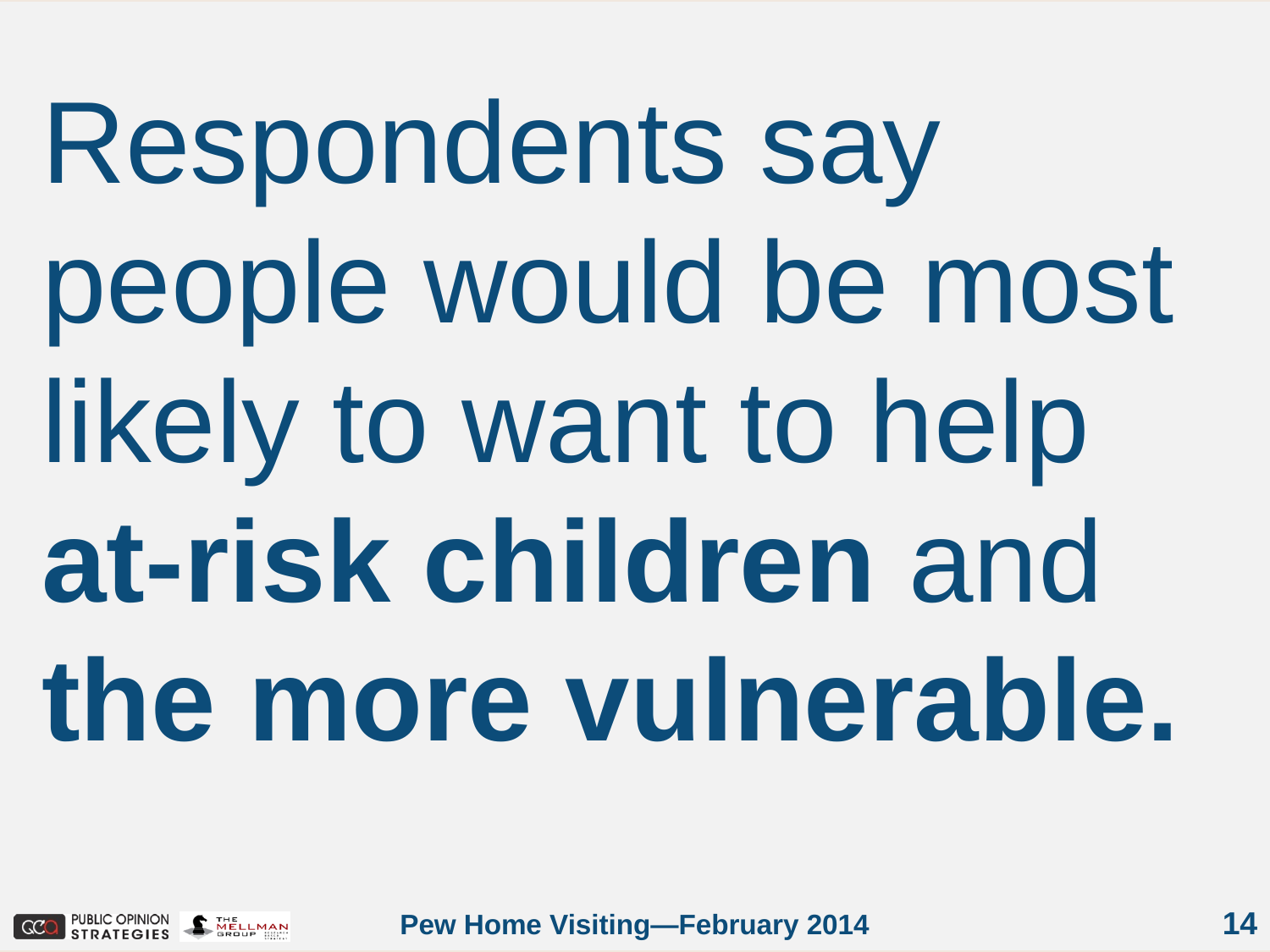

Respondents say people would be most likely to want to help at-risk children and the more vulnerable.